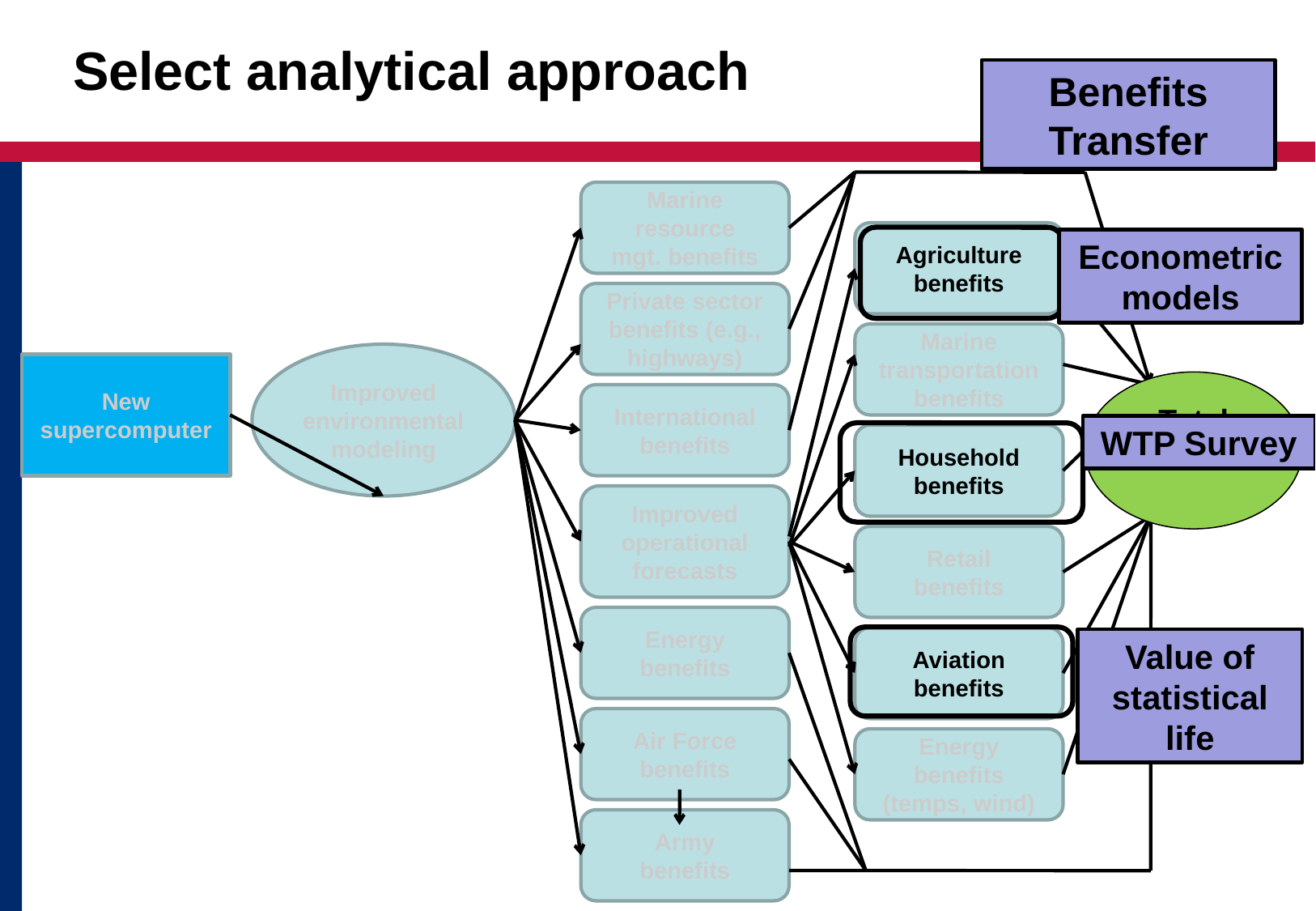

# Select analytical approach
Benefits Transfer
Marine resource
mgt. benefits
Agriculture
benefits

Econometric models
Private sector
benefits (e.g.,
highways)
Marine
transportation
benefits
Improved
environmental
modeling
New
supercomputer
Total Benefits
International
benefits
WTP Survey

Household benefits
Improved
operational
forecasts
Retail
benefits
Energy benefits

Aviation
benefits
Value of statistical life
Air Force
benefits
Energy benefits
(temps, wind)
Army
benefits